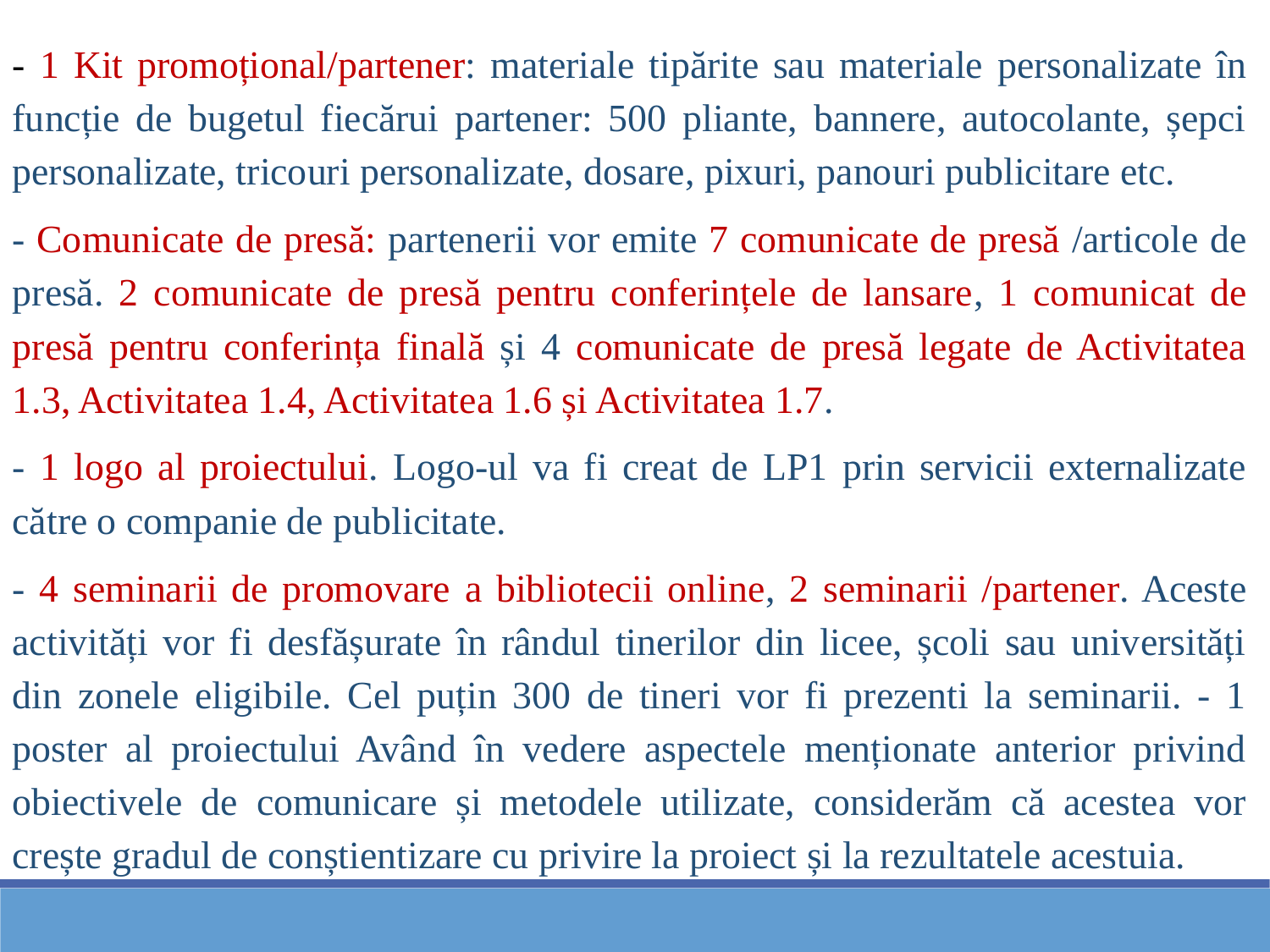

- 1 Kit promoțional/partener: materiale tipărite sau materiale personalizate în funcție de bugetul fiecărui partener: 500 pliante, bannere, autocolante, șepci personalizate, tricouri personalizate, dosare, pixuri, panouri publicitare etc.
- Comunicate de presă: partenerii vor emite 7 comunicate de presă /articole de presă. 2 comunicate de presă pentru conferințele de lansare, 1 comunicat de presă pentru conferința finală și 4 comunicate de presă legate de Activitatea 1.3, Activitatea 1.4, Activitatea 1.6 și Activitatea 1.7.
- 1 logo al proiectului. Logo-ul va fi creat de LP1 prin servicii externalizate către o companie de publicitate.
- 4 seminarii de promovare a bibliotecii online, 2 seminarii /partener. Aceste activități vor fi desfășurate în rândul tinerilor din licee, școli sau universități din zonele eligibile. Cel puțin 300 de tineri vor fi prezenti la seminarii. - 1 poster al proiectului Având în vedere aspectele menționate anterior privind obiectivele de comunicare și metodele utilizate, considerăm că acestea vor crește gradul de conștientizare cu privire la proiect și la rezultatele acestuia.